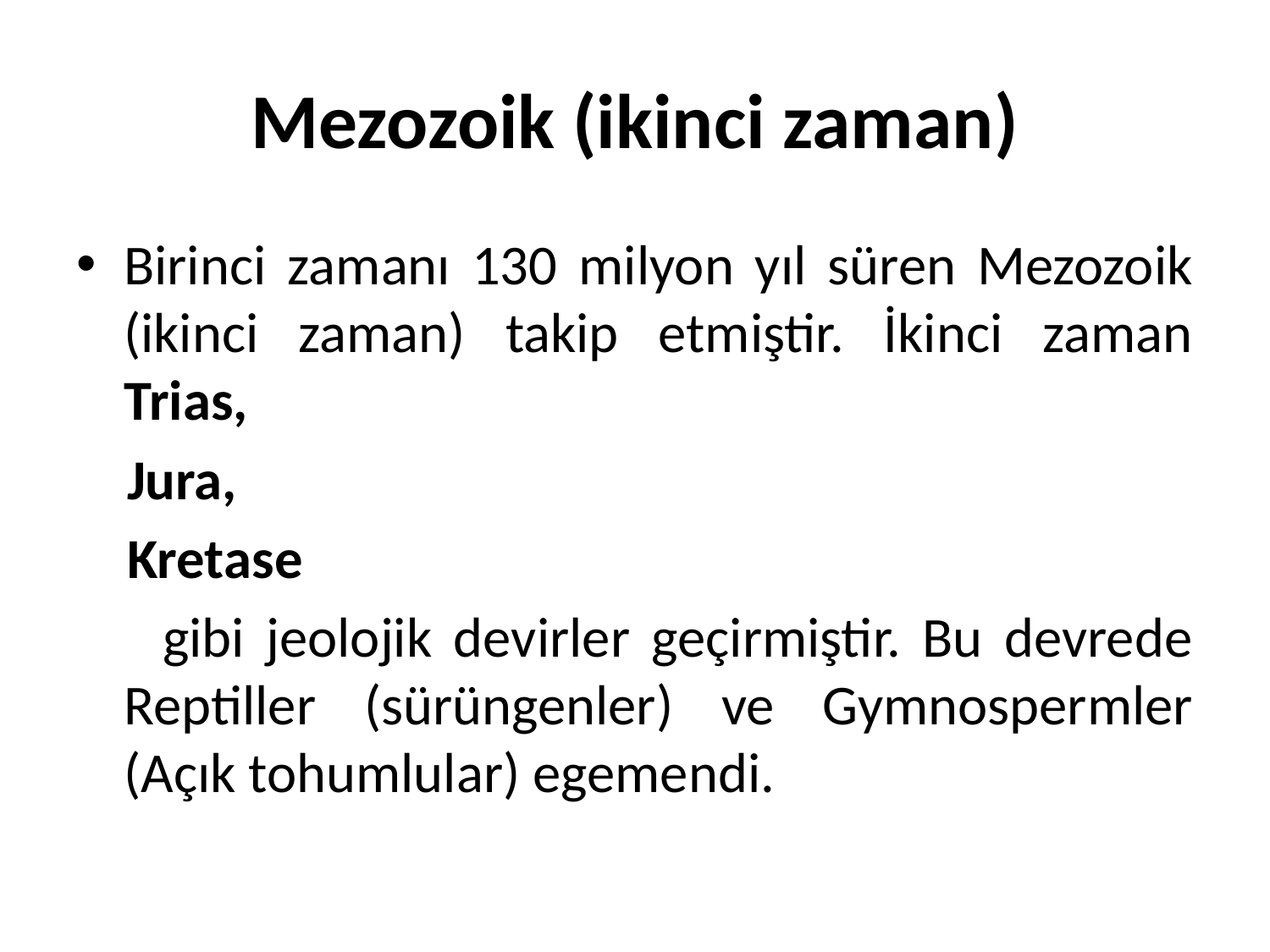

# Mezozoik (ikinci zaman)
Birinci zamanı 130 milyon yıl süren Mezozoik (ikinci zaman) takip etmiştir. İkinci zaman Trias,
    Jura,
    Kretase
    gibi jeolojik devirler geçirmiştir. Bu devrede Reptiller (sürüngenler) ve Gymnospermler (Açık tohumlular) egemendi.